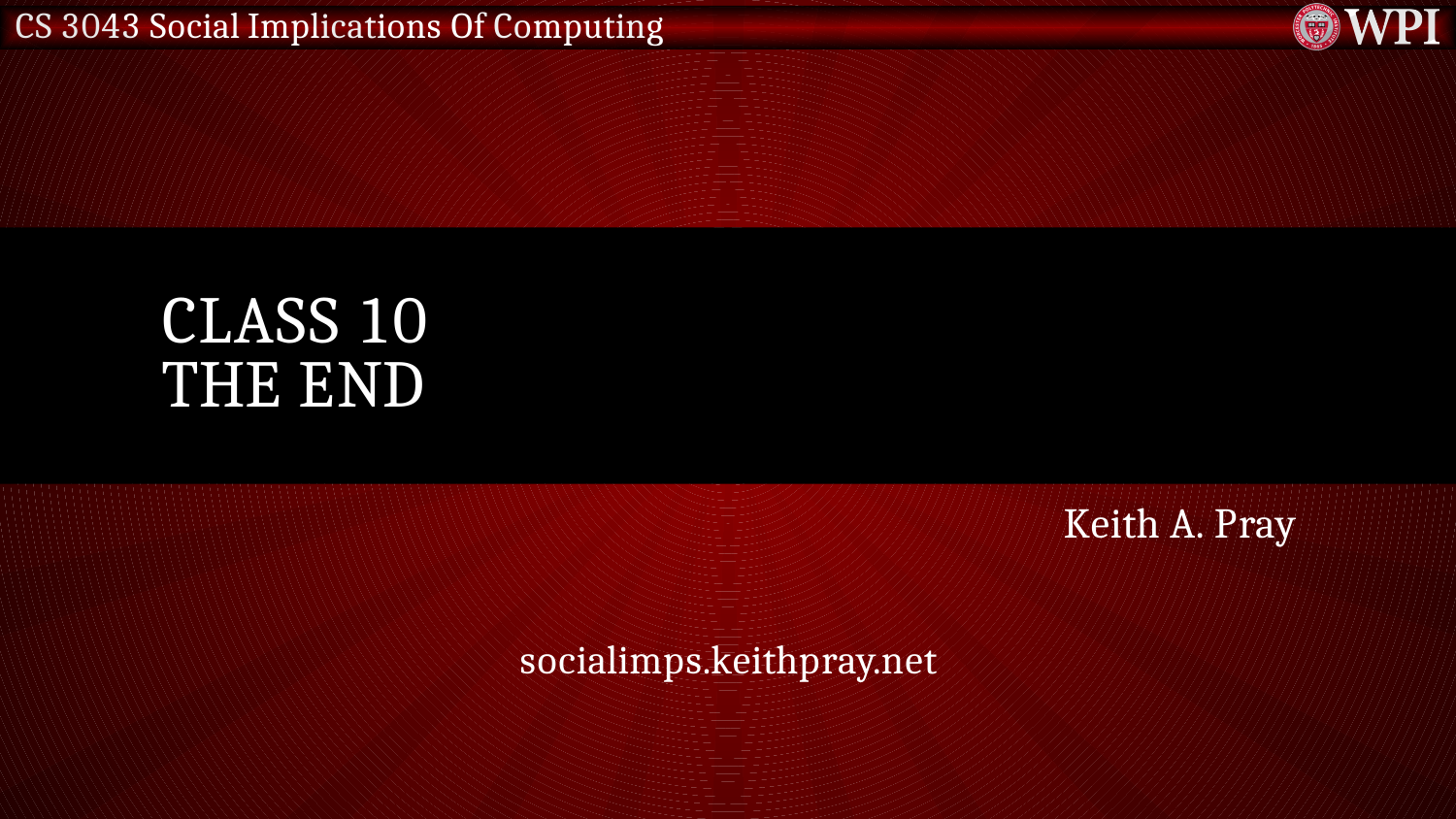

# Class 10 The End
Keith A. Pray

socialimps.keithpray.net